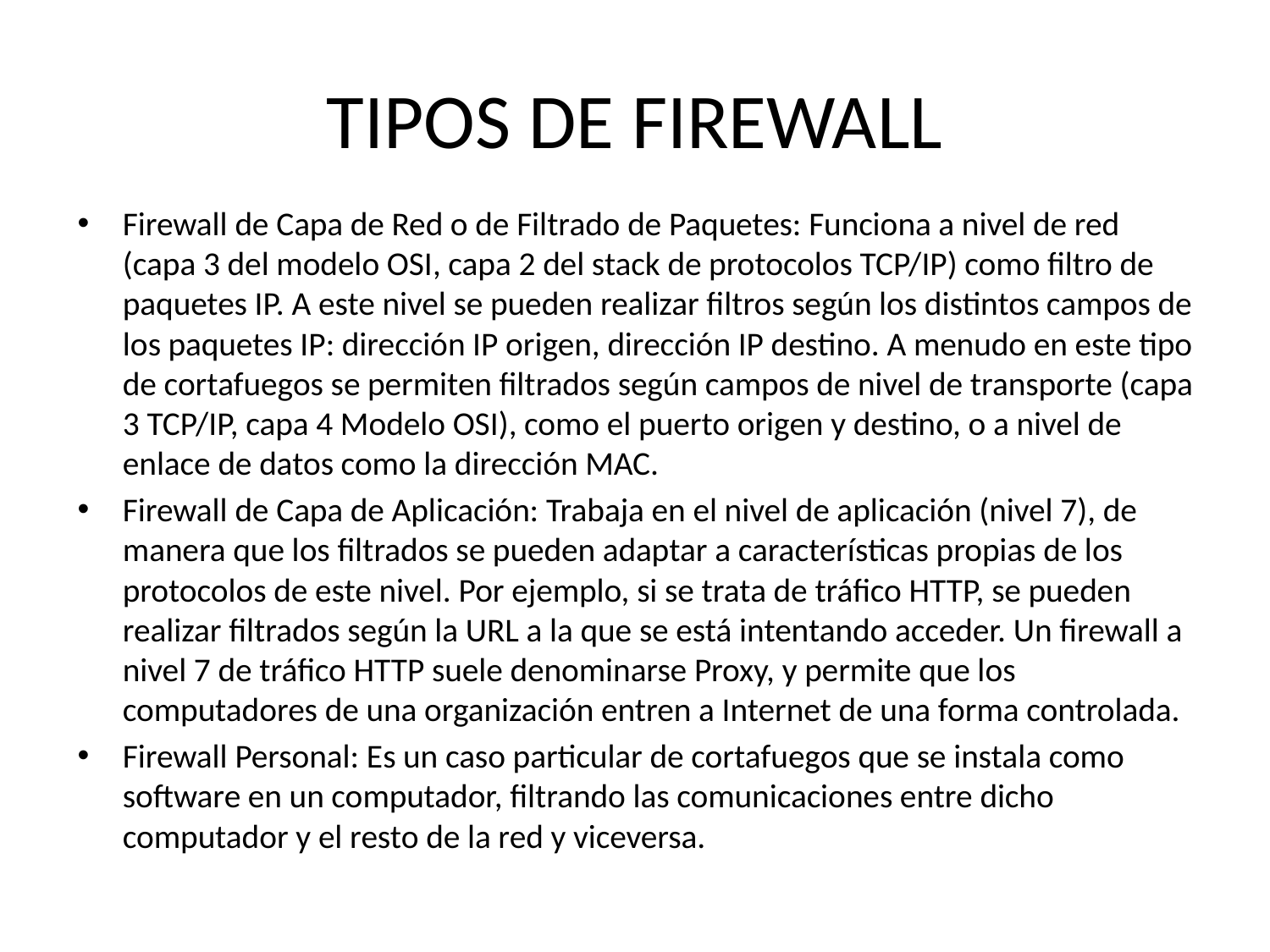

# TIPOS DE FIREWALL
Firewall de Capa de Red o de Filtrado de Paquetes: Funciona a nivel de red (capa 3 del modelo OSI, capa 2 del stack de protocolos TCP/IP) como filtro de paquetes IP. A este nivel se pueden realizar filtros según los distintos campos de los paquetes IP: dirección IP origen, dirección IP destino. A menudo en este tipo de cortafuegos se permiten filtrados según campos de nivel de transporte (capa 3 TCP/IP, capa 4 Modelo OSI), como el puerto origen y destino, o a nivel de enlace de datos como la dirección MAC.
Firewall de Capa de Aplicación: Trabaja en el nivel de aplicación (nivel 7), de manera que los filtrados se pueden adaptar a características propias de los protocolos de este nivel. Por ejemplo, si se trata de tráfico HTTP, se pueden realizar filtrados según la URL a la que se está intentando acceder. Un firewall a nivel 7 de tráfico HTTP suele denominarse Proxy, y permite que los computadores de una organización entren a Internet de una forma controlada.
Firewall Personal: Es un caso particular de cortafuegos que se instala como software en un computador, filtrando las comunicaciones entre dicho computador y el resto de la red y viceversa.